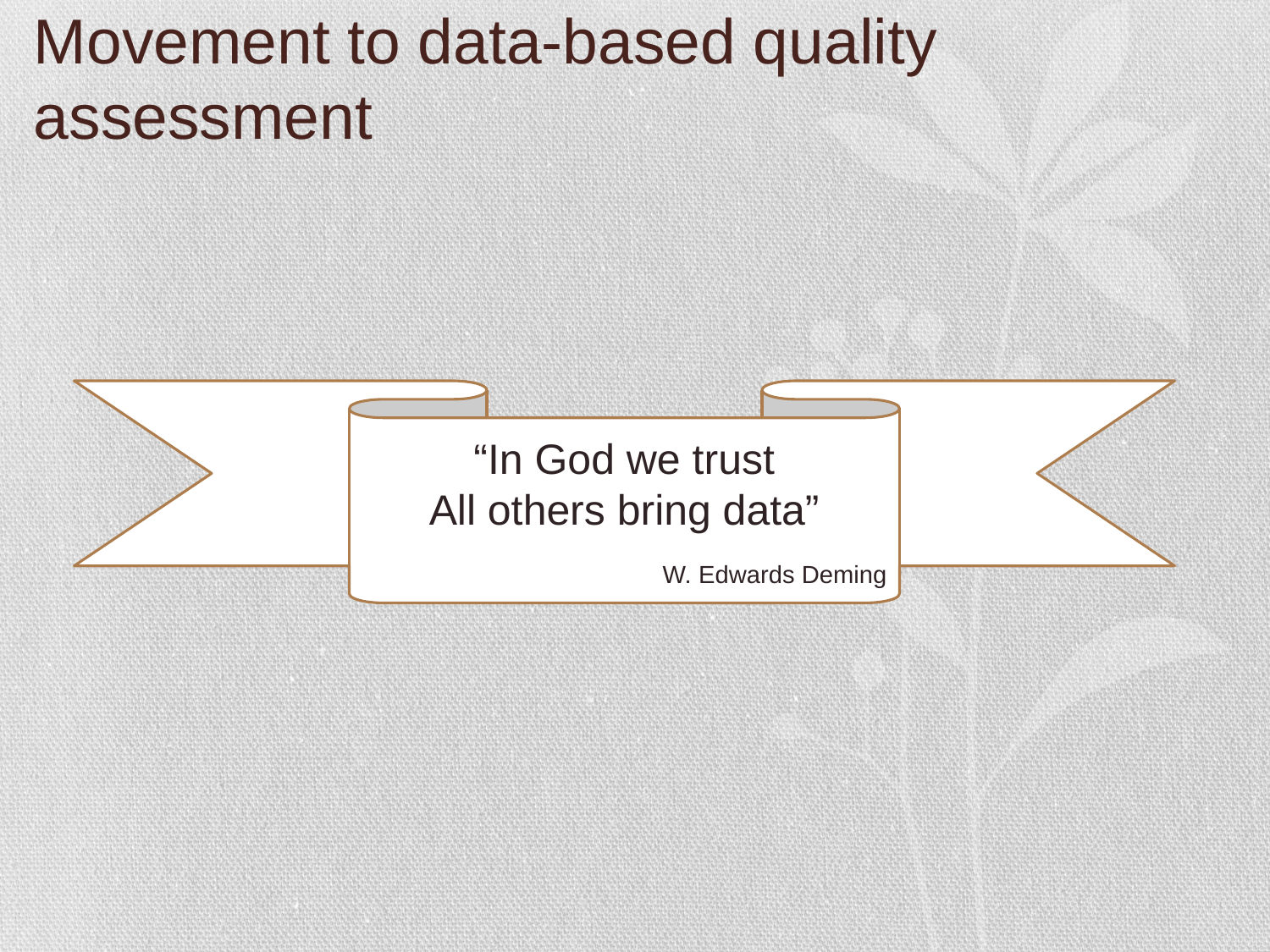

# Movement to data-based quality assessment
“In God we trust
All others bring data”

W. Edwards Deming